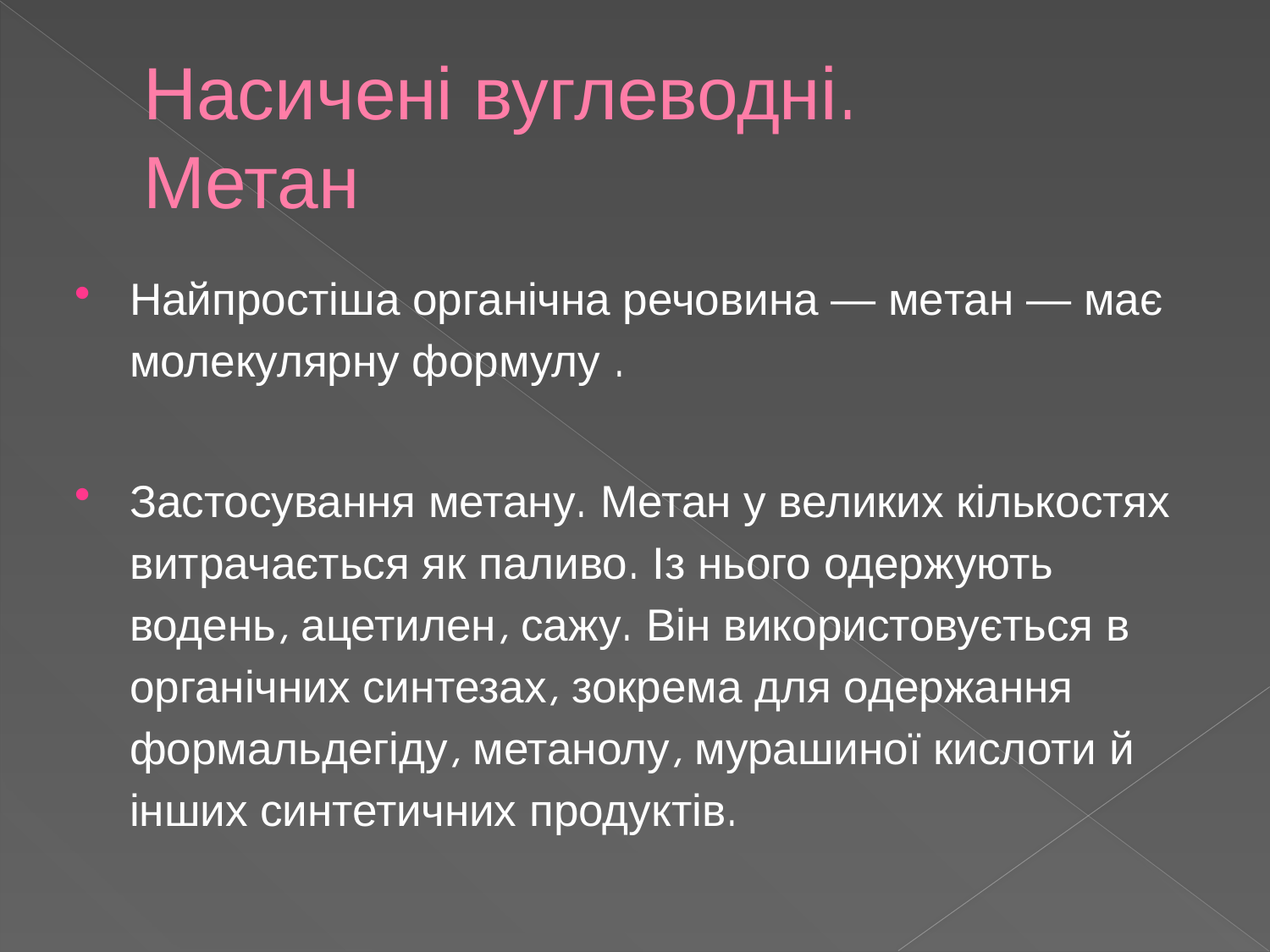

# Насичені вуглеводні. Метан
Найпростіша органічна речовина — ме­тан — має молекулярну формулу .
Застосування метану. Метан у великих кількостях витрачається як паливо. Із нього одержують водень, ацетилен, сажу. Він використовується в органічних синтезах, зокрема для одержання формальдегіду, метанолу, мурашиної кислоти й інших синтетичних продуктів.